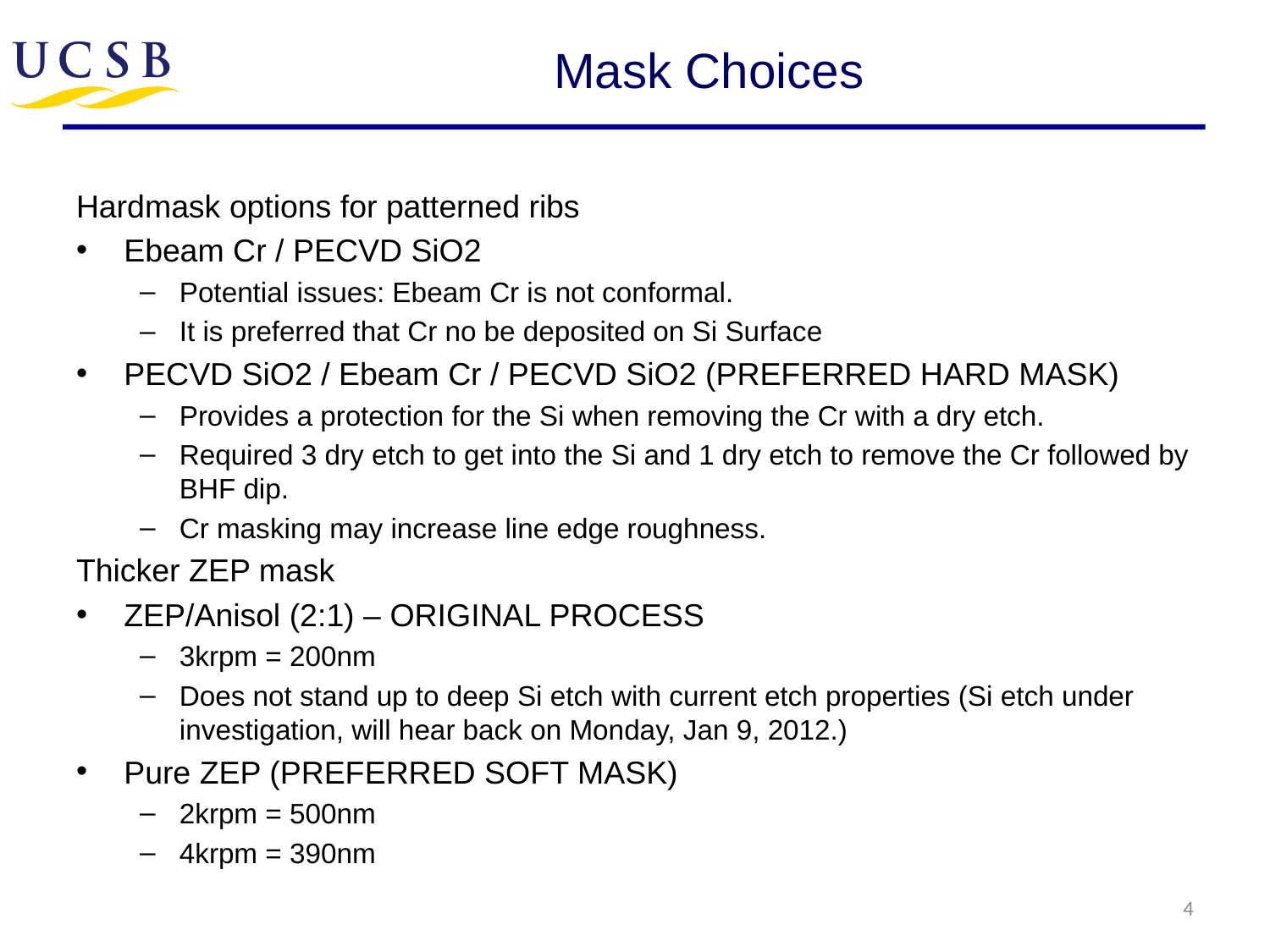

# Mask Choices
Hardmask options for patterned ribs
Ebeam Cr / PECVD SiO2
Potential issues: Ebeam Cr is not conformal.
It is preferred that Cr no be deposited on Si Surface
PECVD SiO2 / Ebeam Cr / PECVD SiO2 (PREFERRED HARD MASK)
Provides a protection for the Si when removing the Cr with a dry etch.
Required 3 dry etch to get into the Si and 1 dry etch to remove the Cr followed by BHF dip.
Cr masking may increase line edge roughness.
Thicker ZEP mask
ZEP/Anisol (2:1) – ORIGINAL PROCESS
3krpm = 200nm
Does not stand up to deep Si etch with current etch properties (Si etch under investigation, will hear back on Monday, Jan 9, 2012.)
Pure ZEP (PREFERRED SOFT MASK)
2krpm = 500nm
4krpm = 390nm

4